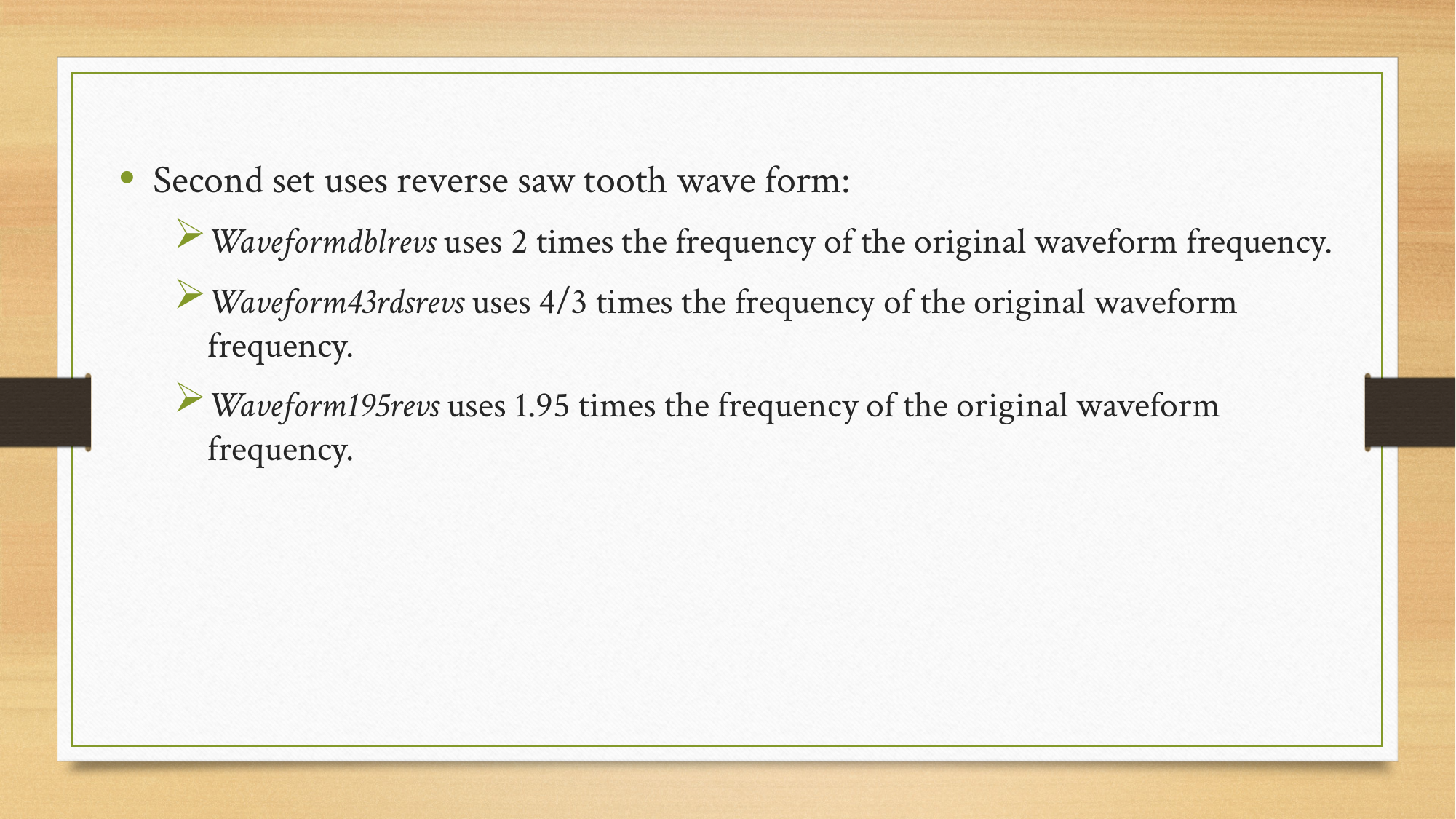

Second set uses reverse saw tooth wave form:
Waveformdblrevs uses 2 times the frequency of the original waveform frequency.
Waveform43rdsrevs uses 4/3 times the frequency of the original waveform frequency.
Waveform195revs uses 1.95 times the frequency of the original waveform frequency.